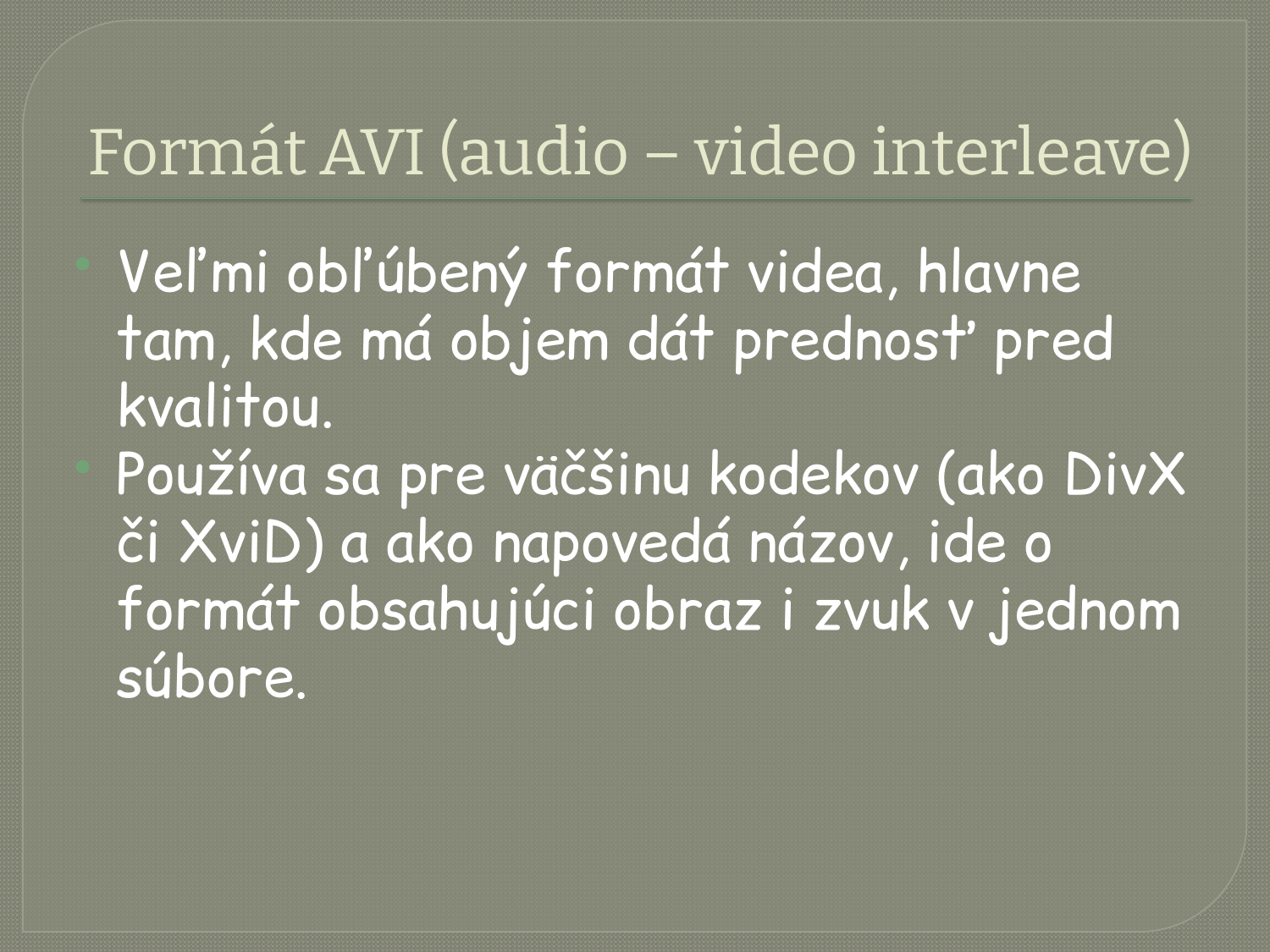

# Formát AVI (audio – video interleave)
Veľmi obľúbený formát videa, hlavne tam, kde má objem dát prednosť pred kvalitou.
Používa sa pre väčšinu kodekov (ako DivX či XviD) a ako napovedá názov, ide o formát obsahujúci obraz i zvuk v jednom súbore.